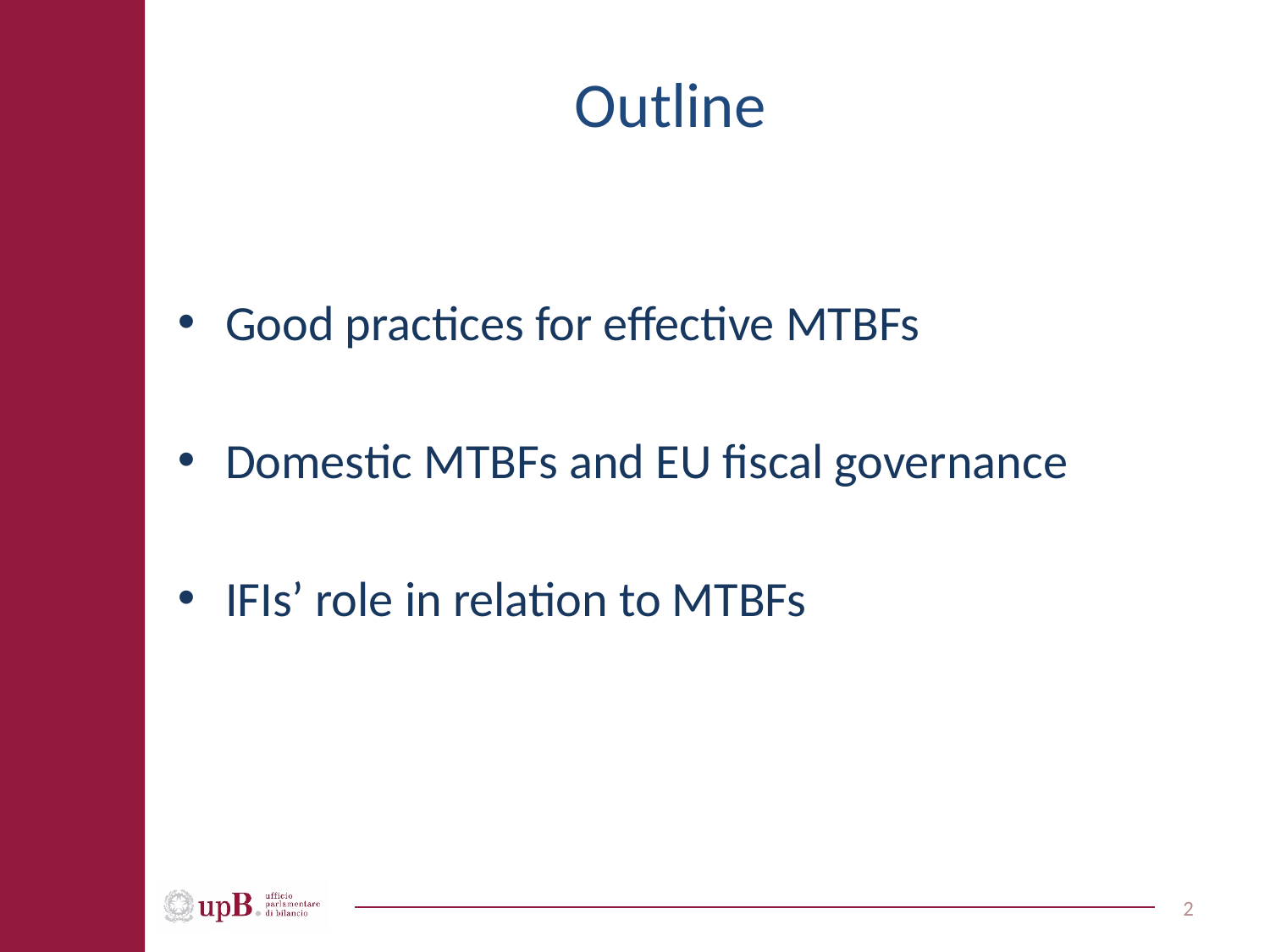

# Outline

Good practices for effective MTBFs

Domestic MTBFs and EU fiscal governance

IFIs’ role in relation to MTBFs

2